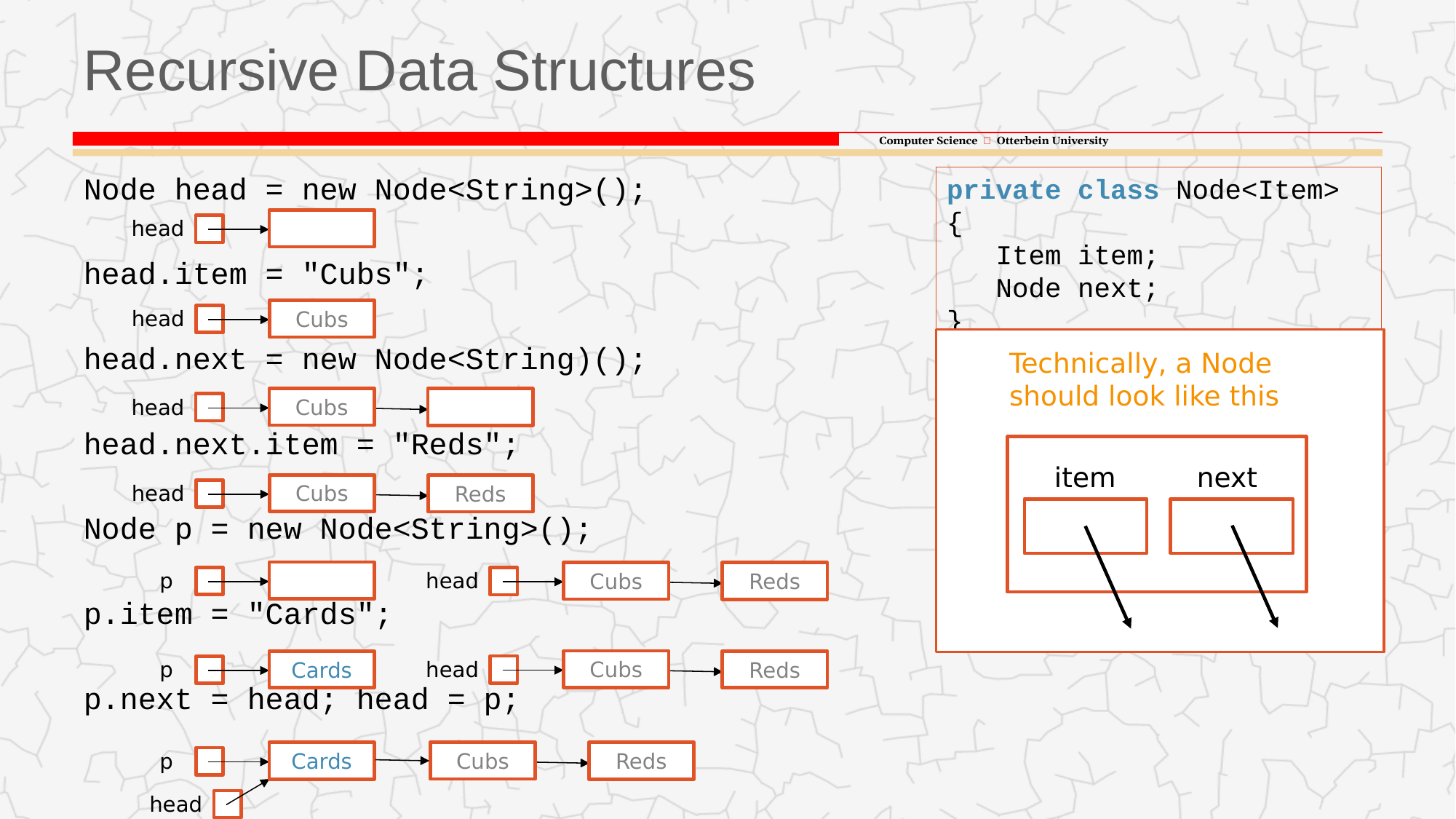

# Recursive Data Structures
Node head = new Node<String>();

head.item = "Cubs";

head.next = new Node<String)();

head.next.item = "Reds";

Node p = new Node<String>();

p.item = "Cards";

p.next = head; head = p;
private class Node<Item> {
   Item item;
   Node next;
}
head

head
Cubs

Technically, a Node should look like this

item
next

head
Cubs

head
Cubs
Reds

p

head
Cubs
Reds

head
Cubs
Reds

p
Cards

Cubs
p
Cards

Reds

head